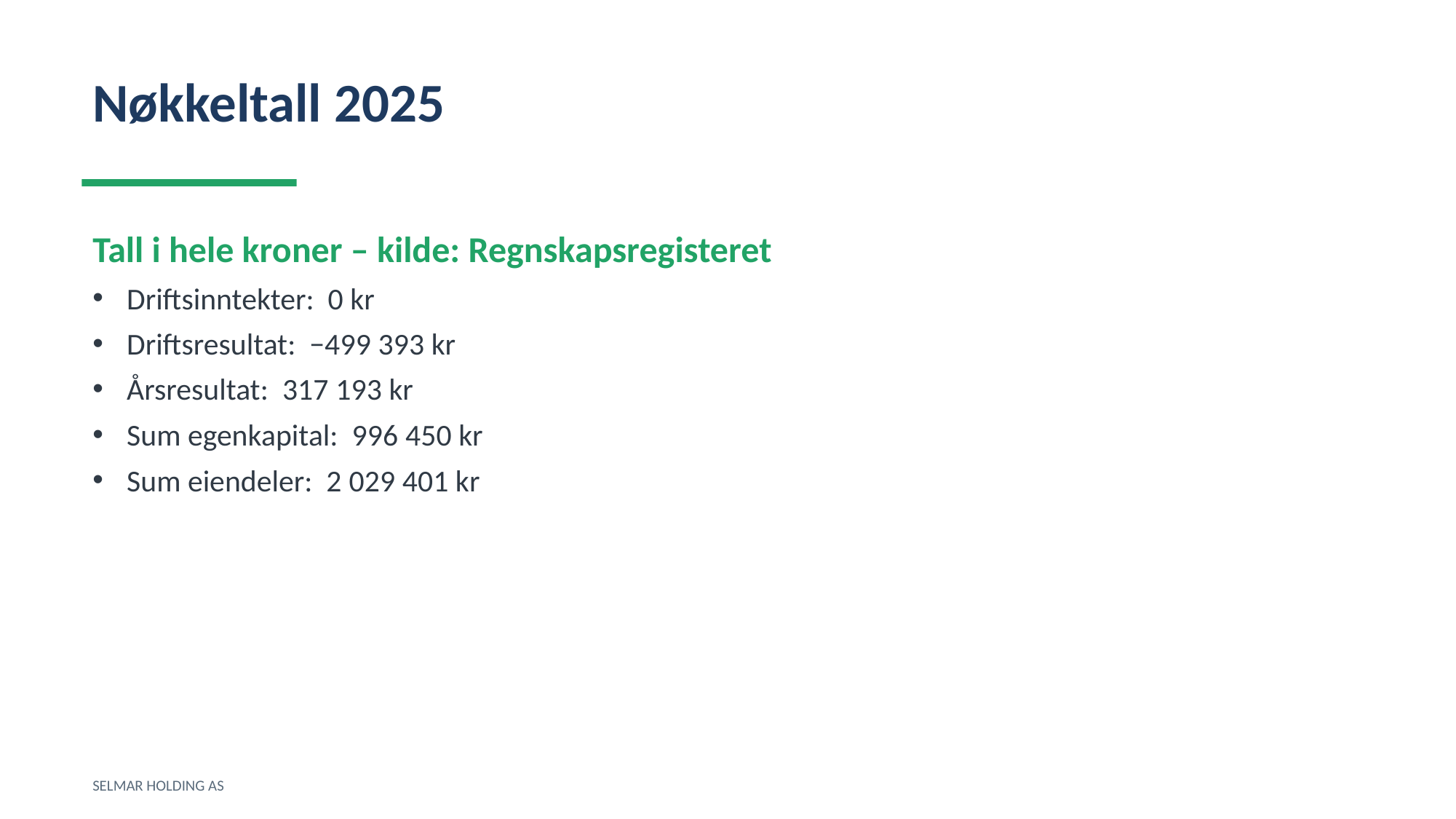

Nøkkeltall 2025

Tall i hele kroner – kilde: Regnskapsregisteret
Driftsinntekter:  0 kr
Driftsresultat:  −499 393 kr
Årsresultat:  317 193 kr
Sum egenkapital:  996 450 kr
Sum eiendeler:  2 029 401 kr
SELMAR HOLDING AS